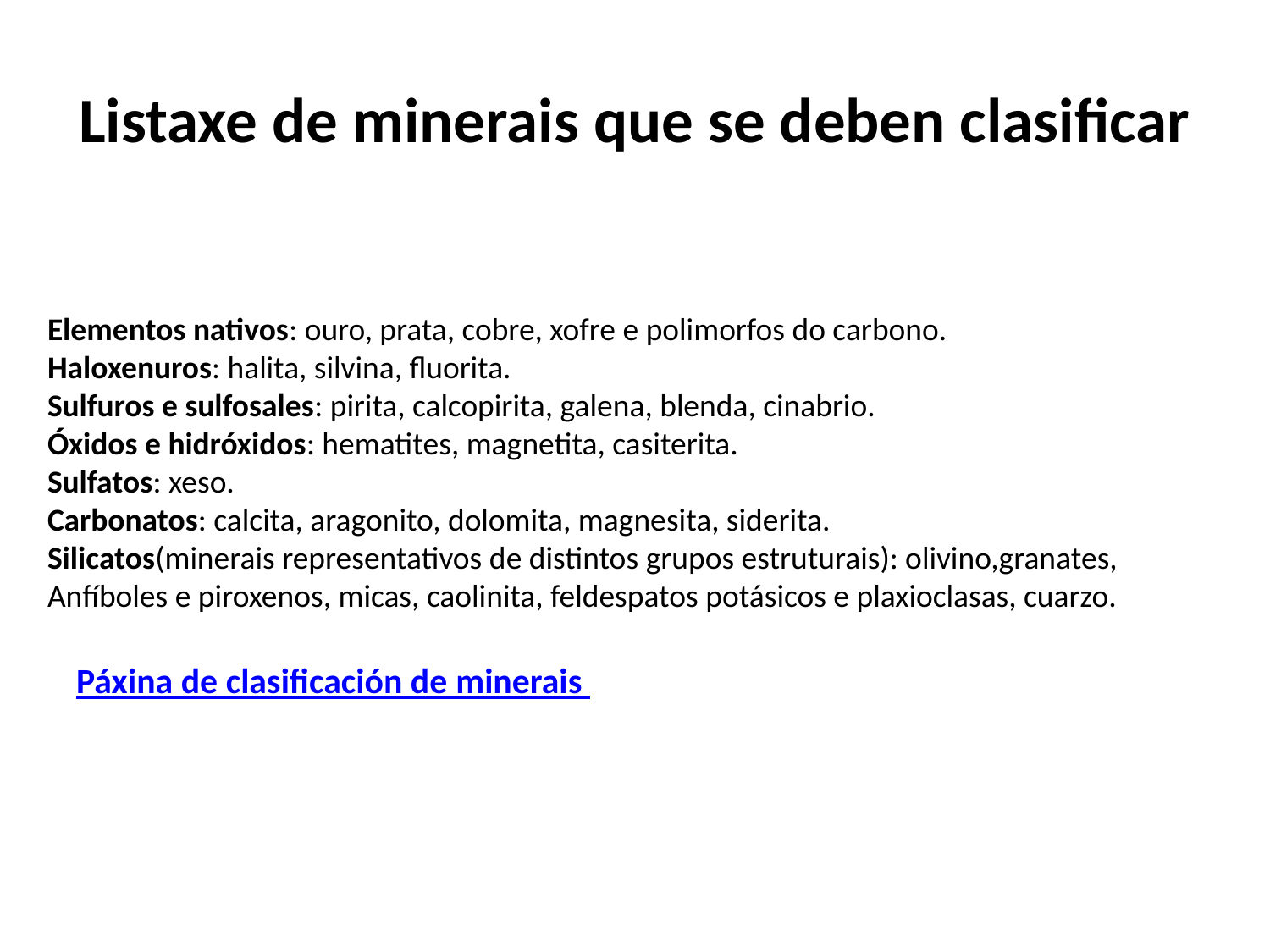

# Listaxe de minerais que se deben clasificar

Páxina de clasificación de minerais

Elementos nativos: ouro, prata, cobre, xofre e polimorfos do carbono.
Haloxenuros: halita, silvina, fluorita.
Sulfuros e sulfosales: pirita, calcopirita, galena, blenda, cinabrio.
Óxidos e hidróxidos: hematites, magnetita, casiterita.
Sulfatos: xeso.
Carbonatos: calcita, aragonito, dolomita, magnesita, siderita.
Silicatos(minerais representativos de distintos grupos estruturais): olivino,granates,
Anfíboles e piroxenos, micas, caolinita, feldespatos potásicos e plaxioclasas, cuarzo.